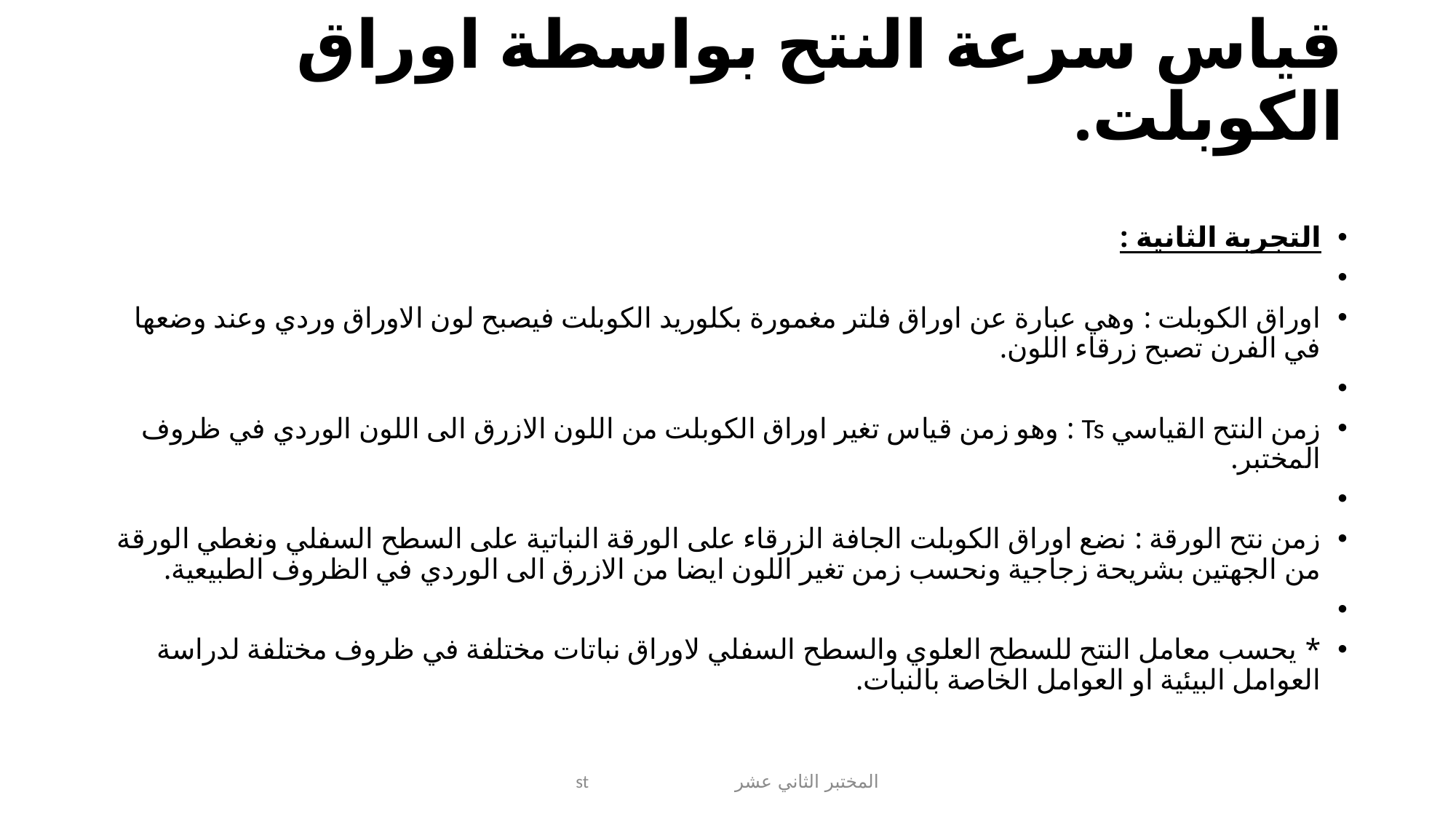

# قياس سرعة النتح بواسطة اوراق الكوبلت.
التجربة الثانية :

اوراق الكوبلت : وهي عبارة عن اوراق فلتر مغمورة بكلوريد الكوبلت فيصبح لون الاوراق وردي وعند وضعها في الفرن تصبح زرقاء اللون.

زمن النتح القياسي Ts : وهو زمن قياس تغير اوراق الكوبلت من اللون الازرق الى اللون الوردي في ظروف المختبر.

زمن نتح الورقة : نضع اوراق الكوبلت الجافة الزرقاء على الورقة النباتية على السطح السفلي ونغطي الورقة من الجهتين بشريحة زجاجية ونحسب زمن تغير اللون ايضا من الازرق الى الوردي في الظروف الطبيعية.

* يحسب معامل النتح للسطح العلوي والسطح السفلي لاوراق نباتات مختلفة في ظروف مختلفة لدراسة العوامل البيئية او العوامل الخاصة بالنبات.

المختبر الثاني عشر                          st